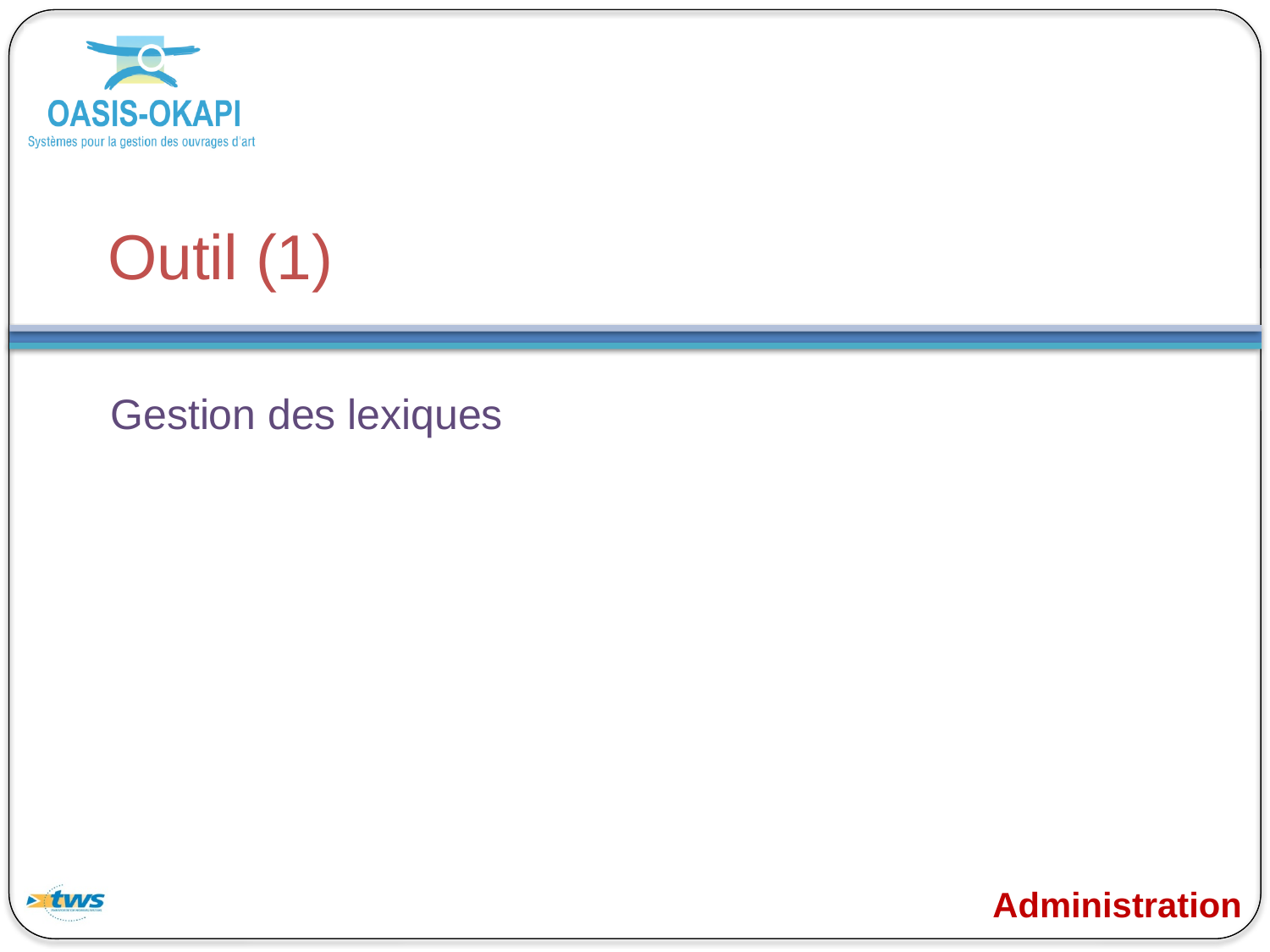

# Outil (1)
Gestion des lexiques

Administration